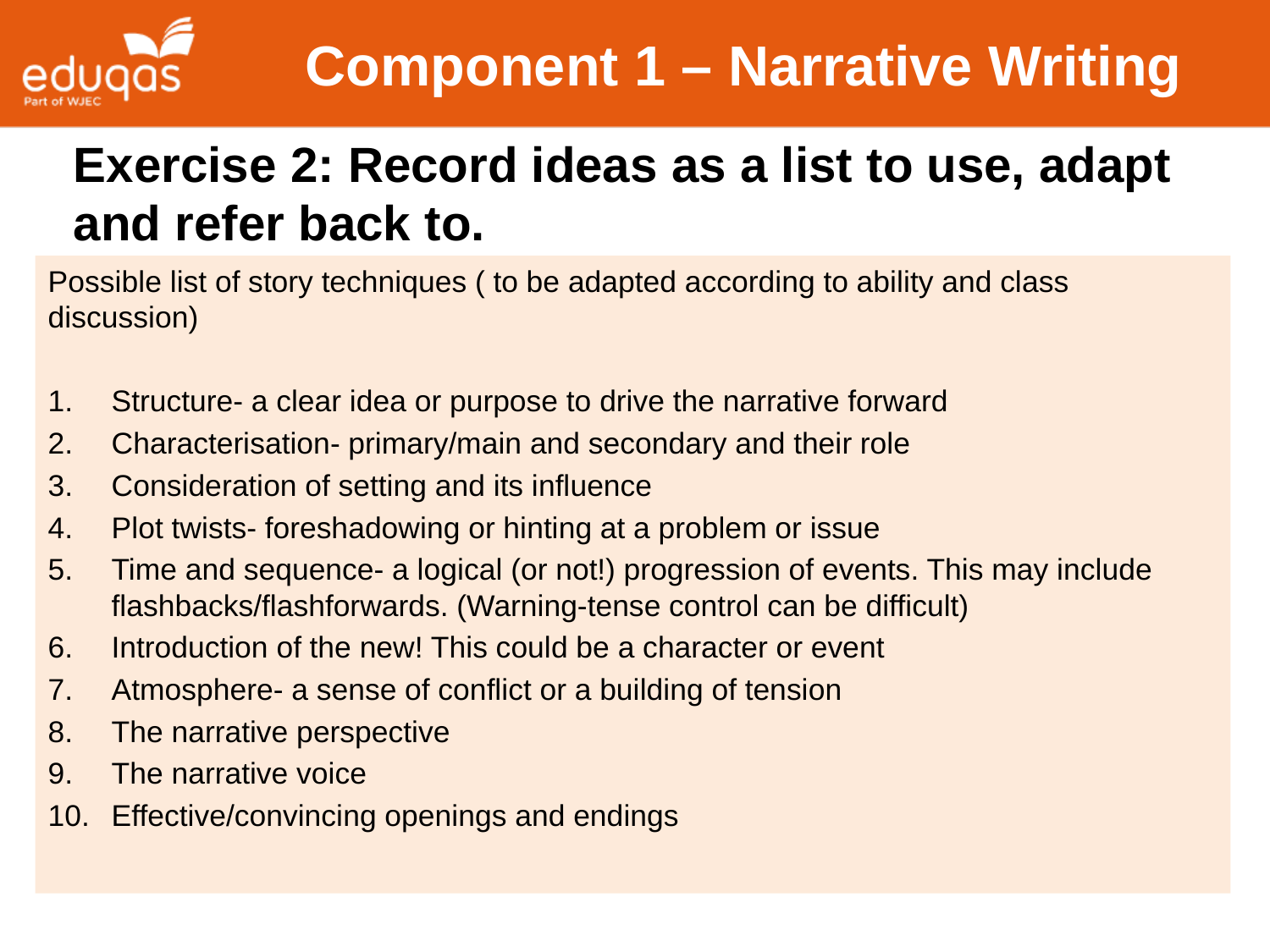

# Component 1 – Narrative Writing
Exercise 2: Record ideas as a list to use, adapt and refer back to.
Possible list of story techniques ( to be adapted according to ability and class discussion)

Structure- a clear idea or purpose to drive the narrative forward
Characterisation- primary/main and secondary and their role
Consideration of setting and its influence
Plot twists- foreshadowing or hinting at a problem or issue
Time and sequence- a logical (or not!) progression of events. This may include flashbacks/flashforwards. (Warning-tense control can be difficult)
Introduction of the new! This could be a character or event
Atmosphere- a sense of conflict or a building of tension
The narrative perspective
The narrative voice
Effective/convincing openings and endings